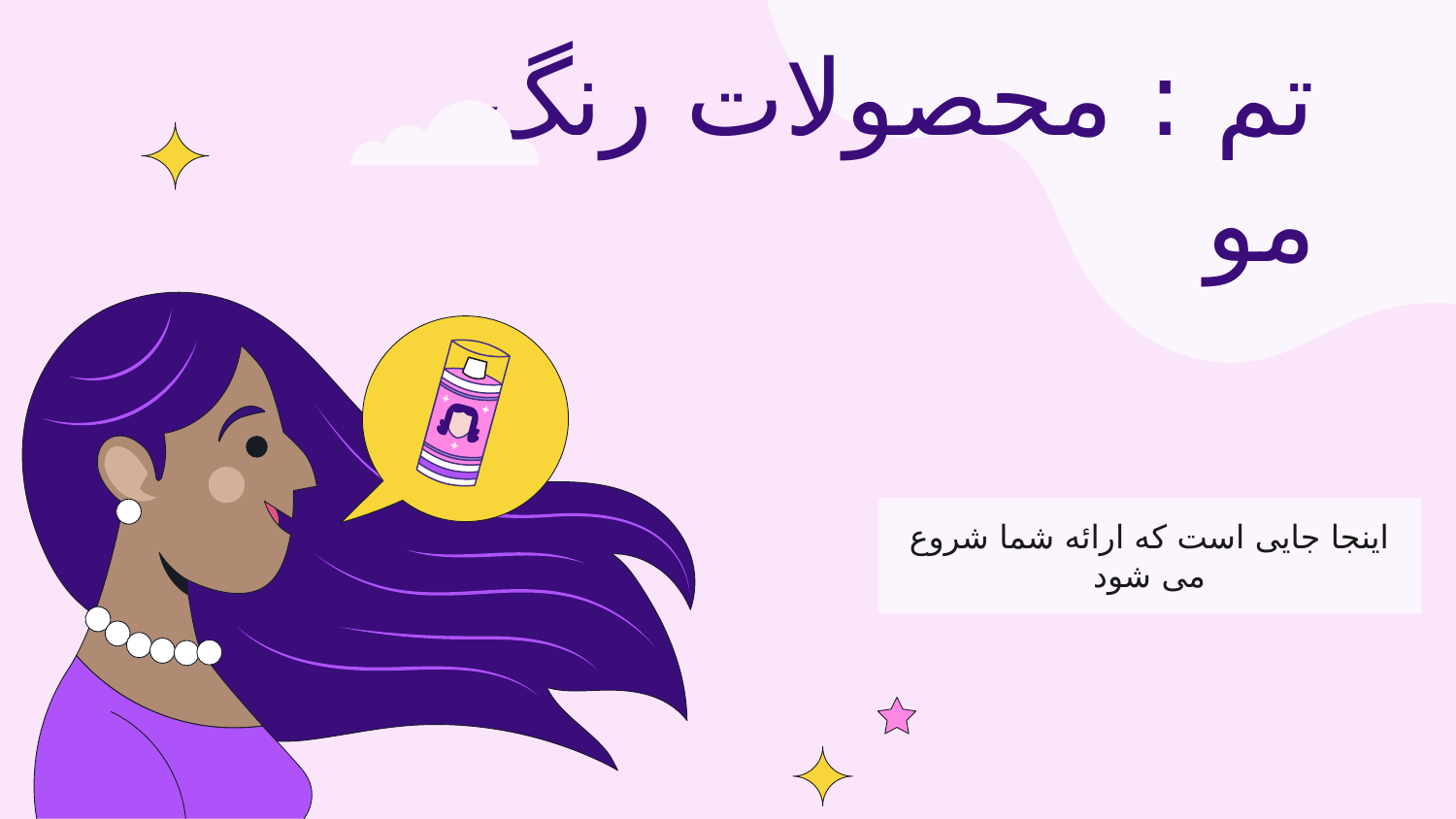

# تم : محصولات رنگ مو

اینجا جایی است که ارائه شما شروع می شود